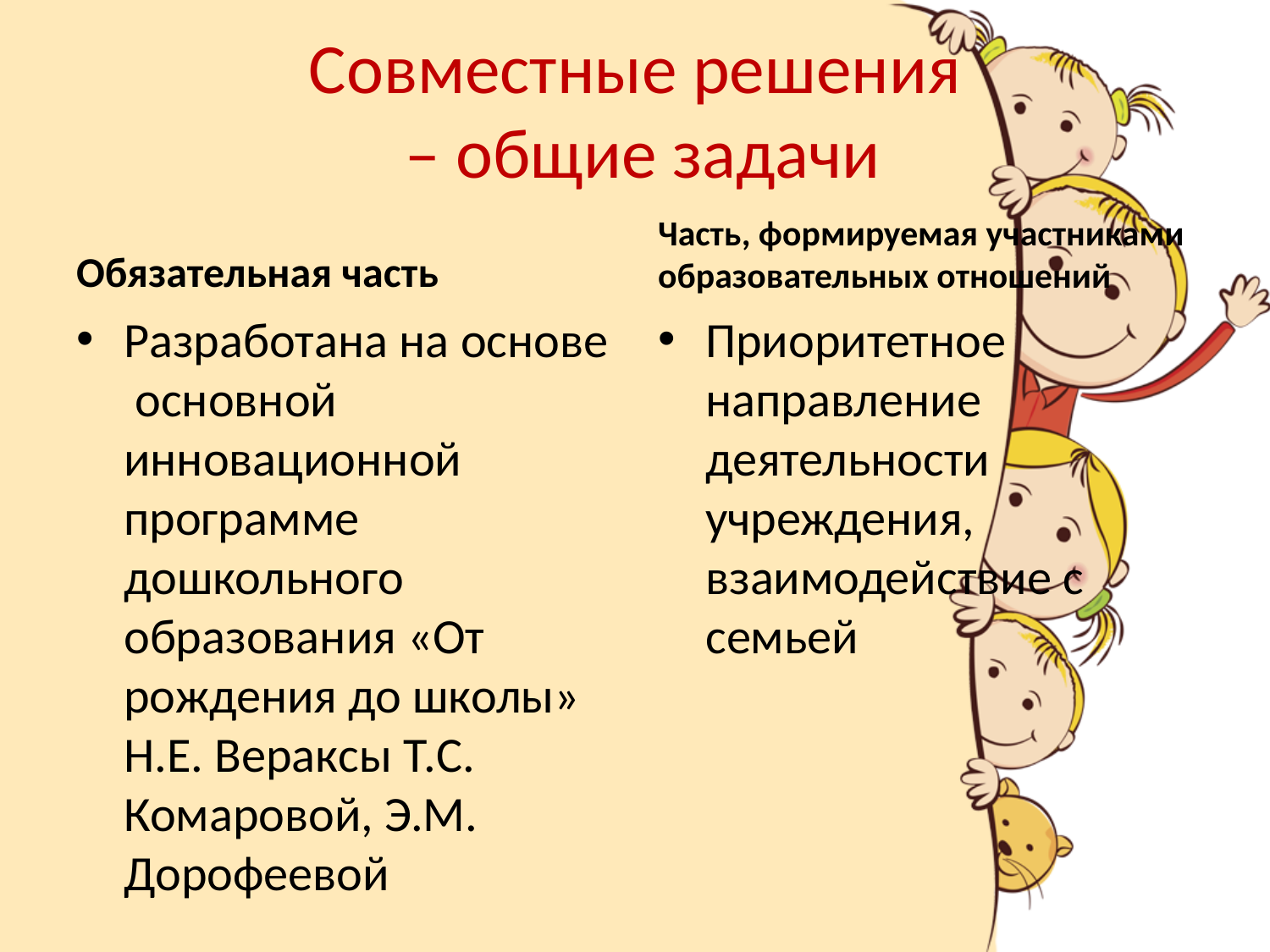

# Совместные решения – общие задачи
Обязательная часть
Часть, формируемая участниками образовательных отношений
Разработана на основе  основной инновационной программе дошкольного образования «От рождения до школы» Н.Е. Вераксы Т.С. Комаровой, Э.М. Дорофеевой
Приоритетное направление деятельности учреждения, взаимодействие с семьей